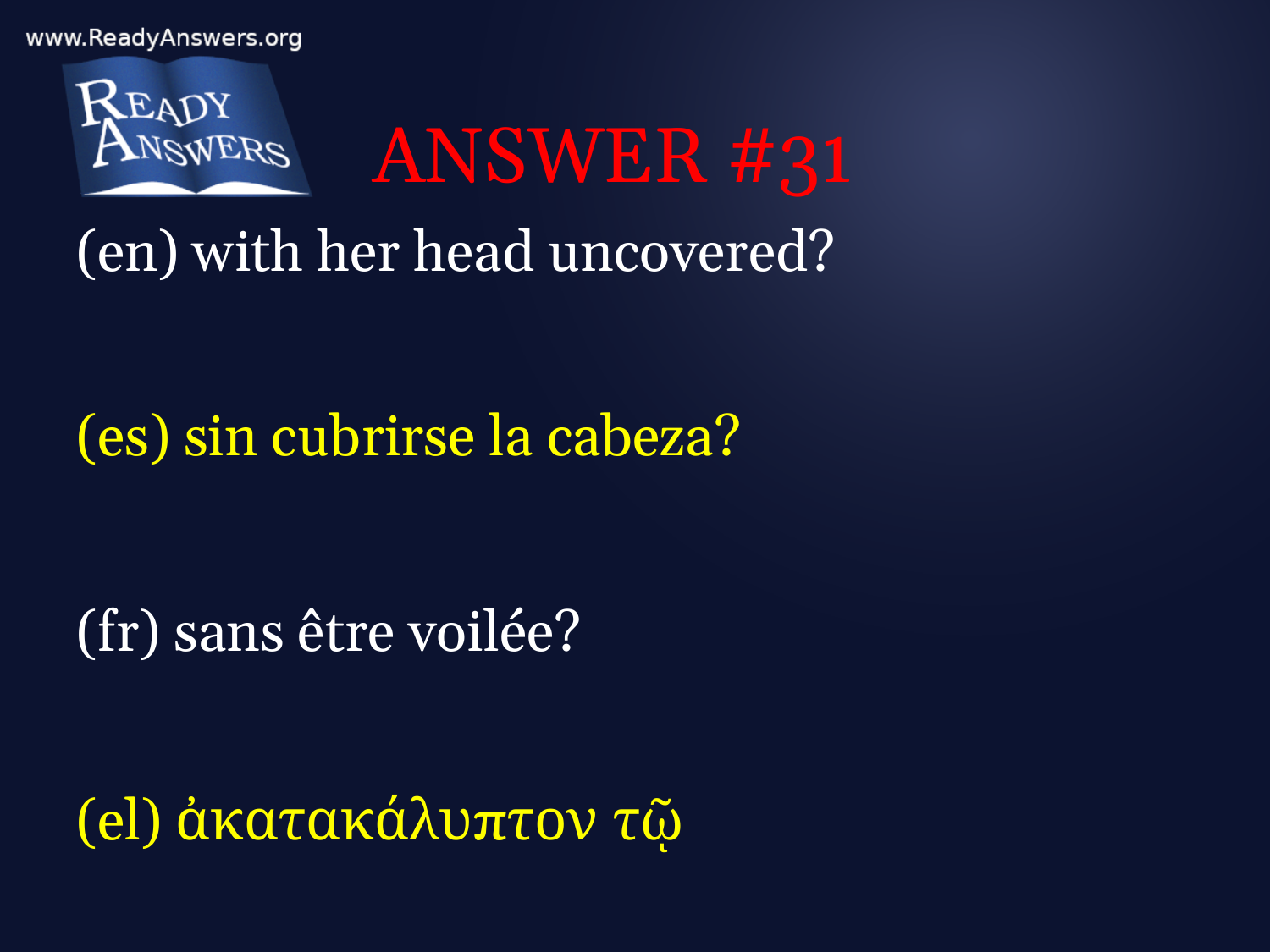

# ANSWER #31
(en) with her head uncovered?
(es) sin cubrirse la cabeza?
(fr) sans être voilée?
(el) ἀκατακάλυπτον τῷ